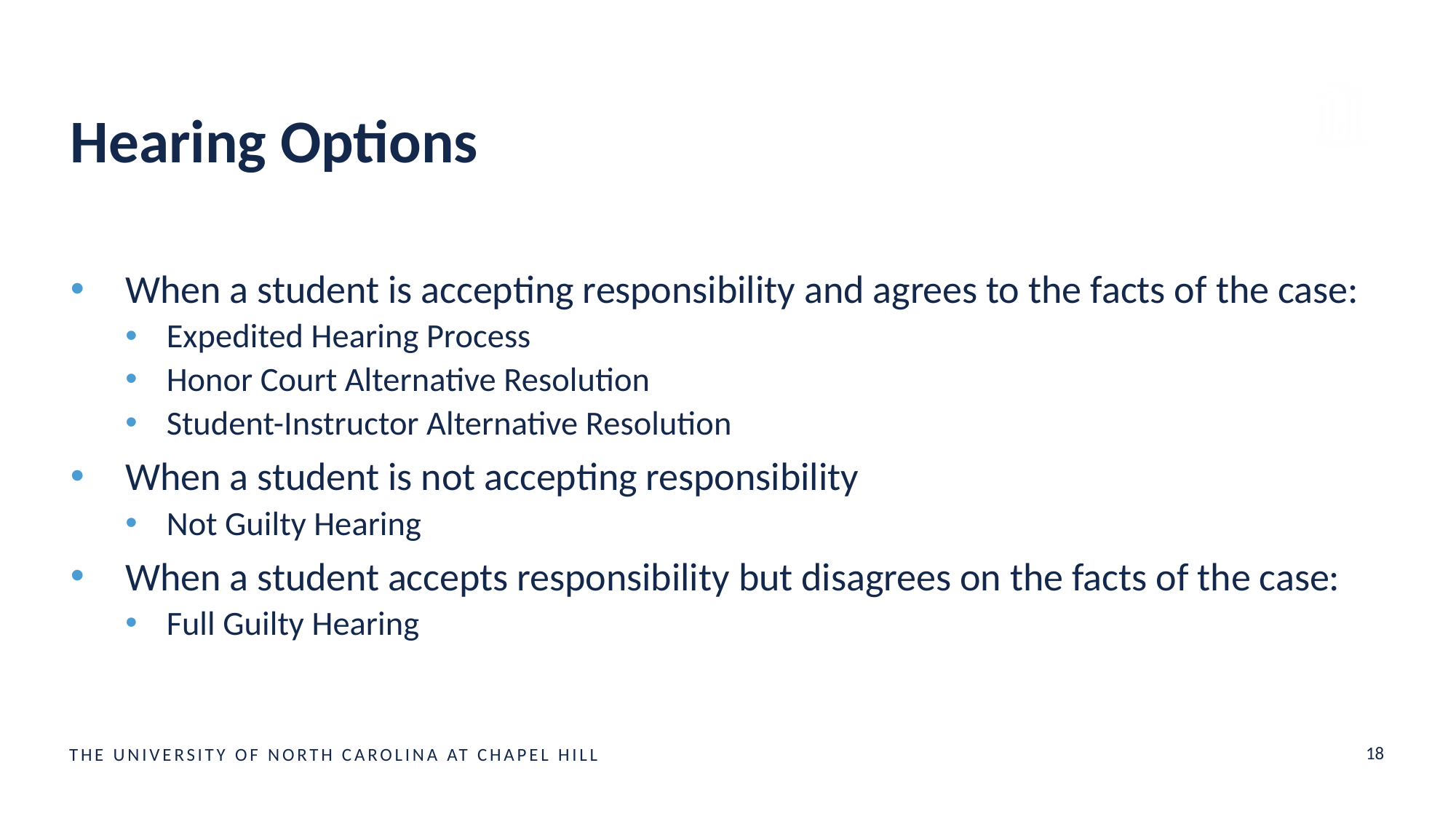

# Hearing Options
When a student is accepting responsibility and agrees to the facts of the case:
Expedited Hearing Process
Honor Court Alternative Resolution
Student-Instructor Alternative Resolution
When a student is not accepting responsibility
Not Guilty Hearing
When a student accepts responsibility but disagrees on the facts of the case:
Full Guilty Hearing
18